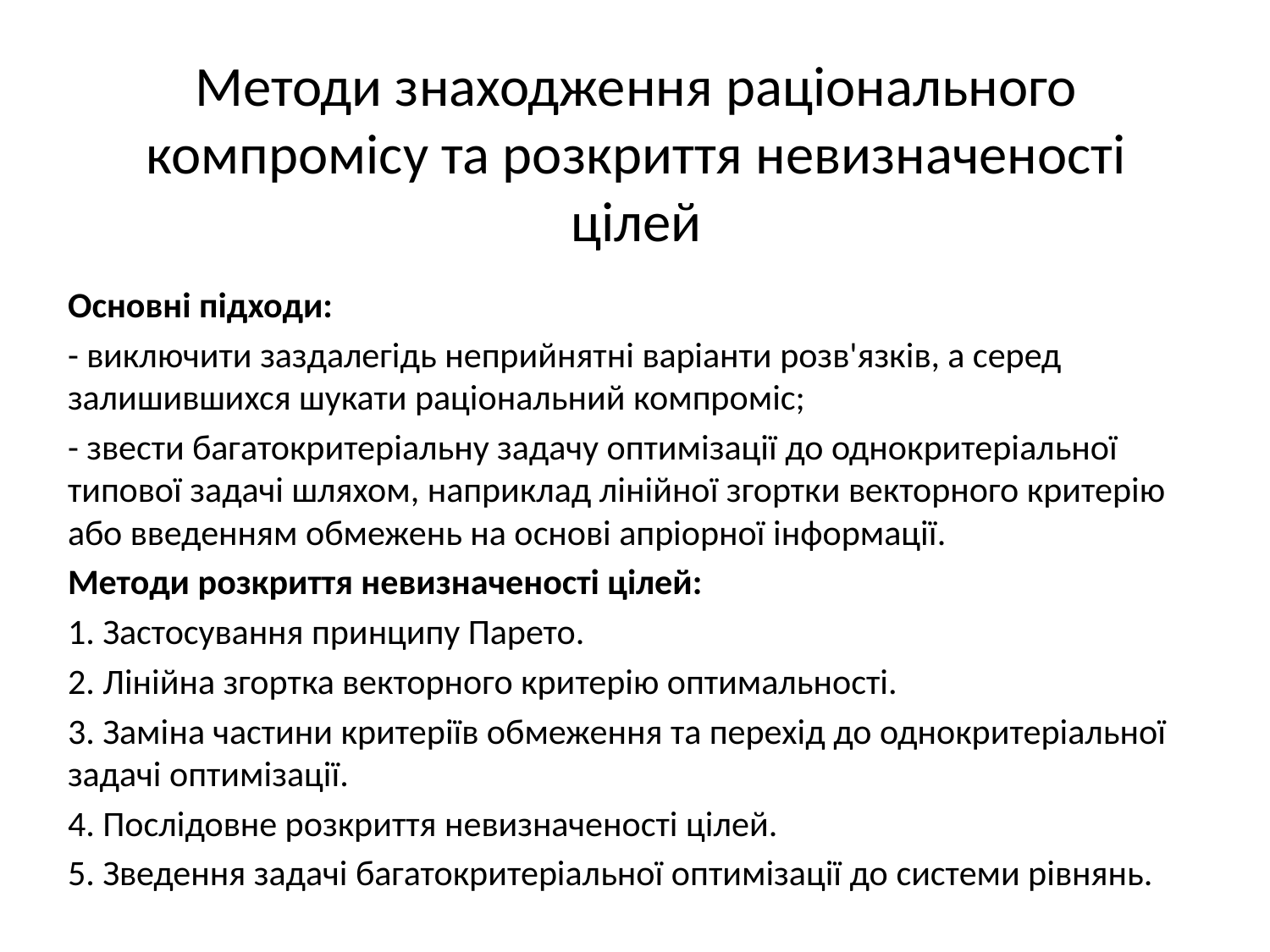

# Методи знаходження раціонального компромісу та розкриття невизначеності цілей
Основні підходи:
- виключити заздалегідь неприйнятні варіанти розв'язків, а серед залишившихся шукати раціональний компроміс;
- звести багатокритеріальну задачу оптимізації до однокритеріальної типової задачі шляхом, наприклад лінійної згортки векторного критерію або введенням обмежень на основі апріорної інформації.
Методи розкриття невизначеності цілей:
1. Застосування принципу Парето.
2. Лінійна згортка векторного критерію оптимальності.
3. Заміна частини критеріїв обмеження та перехід до однокритеріальної задачі оптимізації.
4. Послідовне розкриття невизначеності цілей.
5. Зведення задачі багатокритеріальної оптимізації до системи рівнянь.